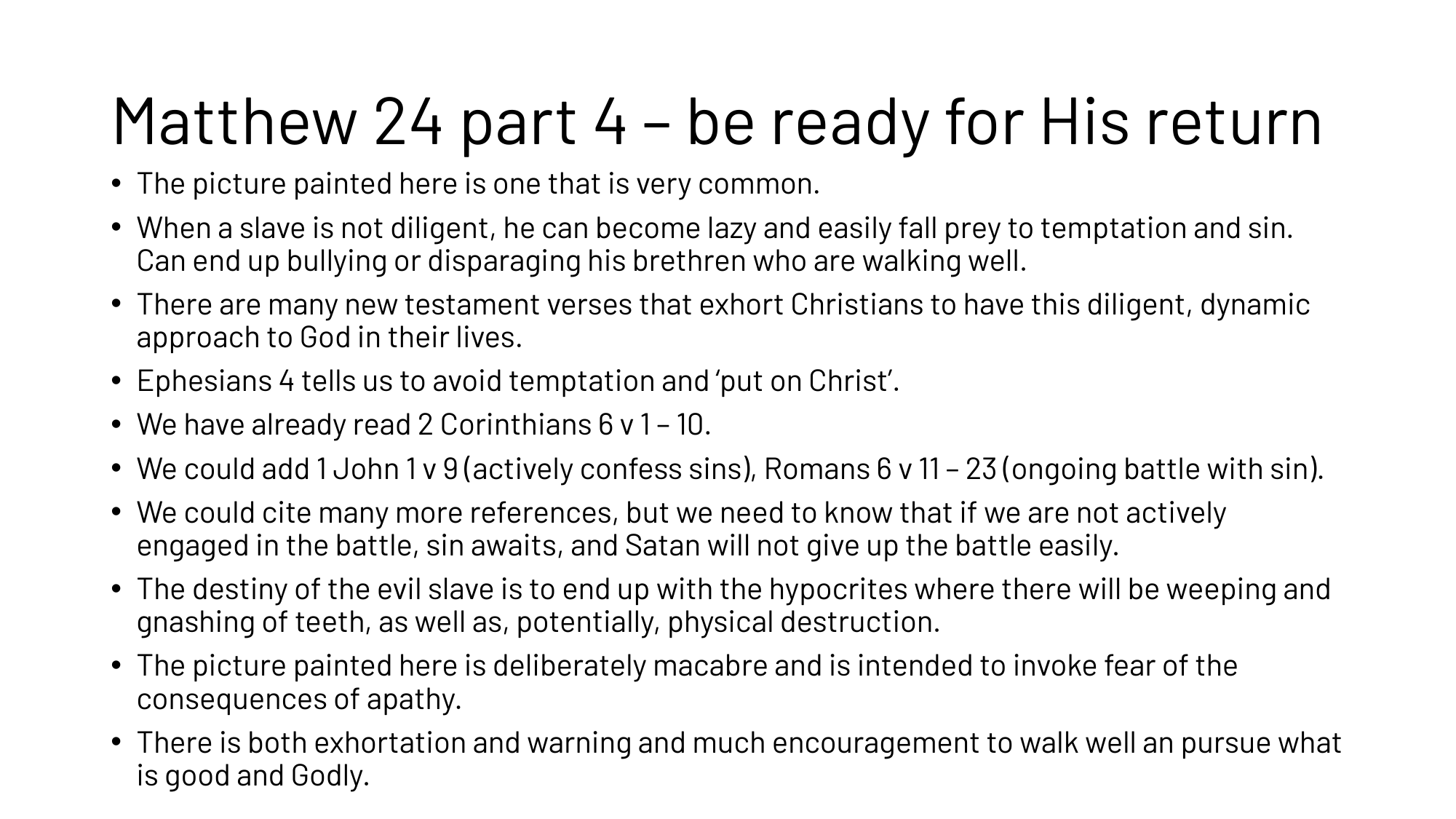

# Matthew 24 part 4 – be ready for His return
The picture painted here is one that is very common.
When a slave is not diligent, he can become lazy and easily fall prey to temptation and sin. Can end up bullying or disparaging his brethren who are walking well.
There are many new testament verses that exhort Christians to have this diligent, dynamic approach to God in their lives.
Ephesians 4 tells us to avoid temptation and ‘put on Christ’.
We have already read 2 Corinthians 6 v 1 – 10.
We could add 1 John 1 v 9 (actively confess sins), Romans 6 v 11 – 23 (ongoing battle with sin).
We could cite many more references, but we need to know that if we are not actively engaged in the battle, sin awaits, and Satan will not give up the battle easily.
The destiny of the evil slave is to end up with the hypocrites where there will be weeping and gnashing of teeth, as well as, potentially, physical destruction.
The picture painted here is deliberately macabre and is intended to invoke fear of the consequences of apathy.
There is both exhortation and warning and much encouragement to walk well an pursue what is good and Godly.